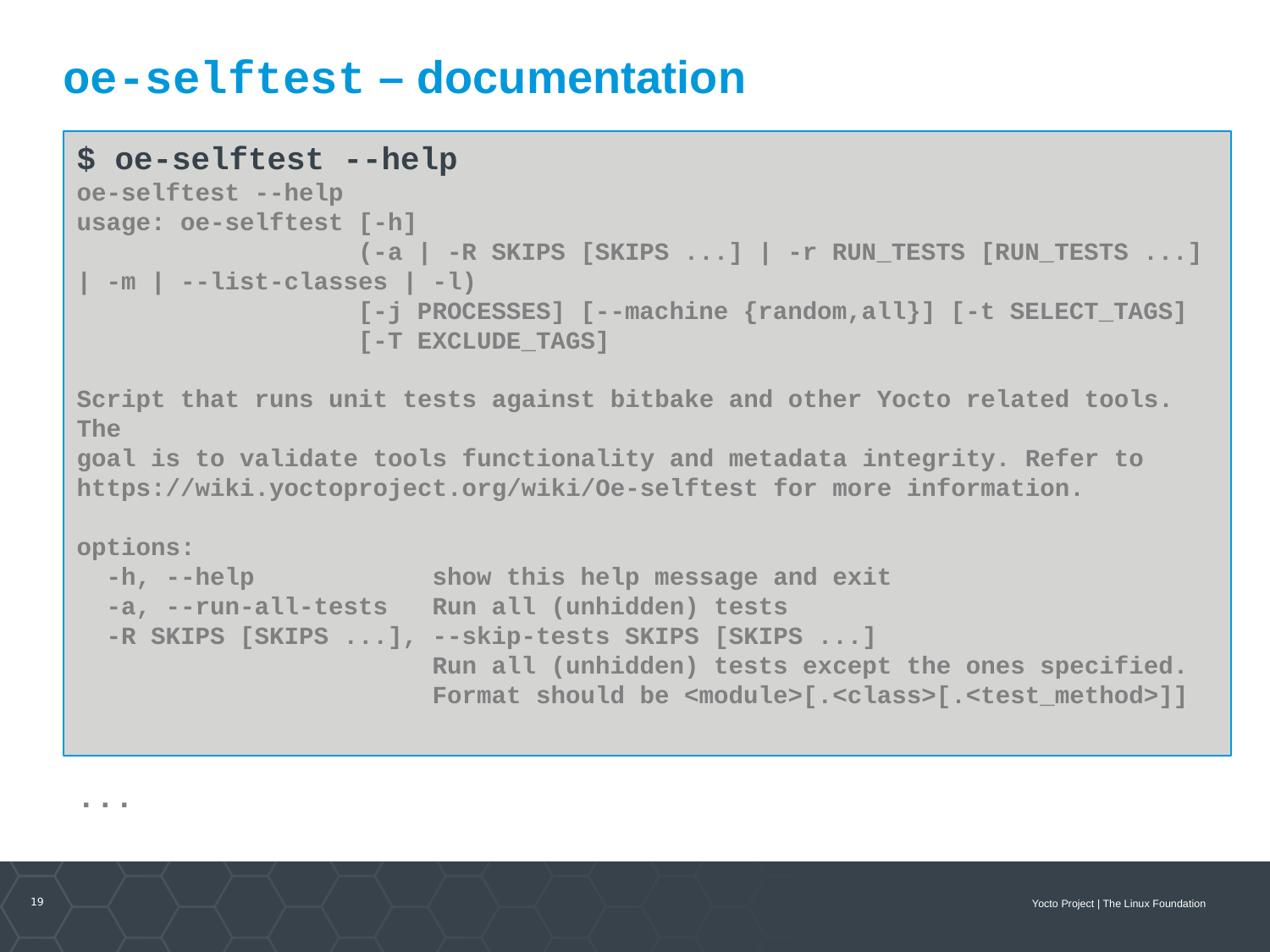

oe-selftest – documentation
$ oe-selftest --help
oe-selftest --help
usage: oe-selftest [-h]
                   (-a | -R SKIPS [SKIPS ...] | -r RUN_TESTS [RUN_TESTS ...] | -m | --list-classes | -l)
                   [-j PROCESSES] [--machine {random,all}] [-t SELECT_TAGS]
                   [-T EXCLUDE_TAGS]

Script that runs unit tests against bitbake and other Yocto related tools. The
goal is to validate tools functionality and metadata integrity. Refer to
https://wiki.yoctoproject.org/wiki/Oe-selftest for more information.

options:
  -h, --help            show this help message and exit
  -a, --run-all-tests   Run all (unhidden) tests
  -R SKIPS [SKIPS ...], --skip-tests SKIPS [SKIPS ...]
                        Run all (unhidden) tests except the ones specified.
                        Format should be <module>[.<class>[.<test_method>]]

...